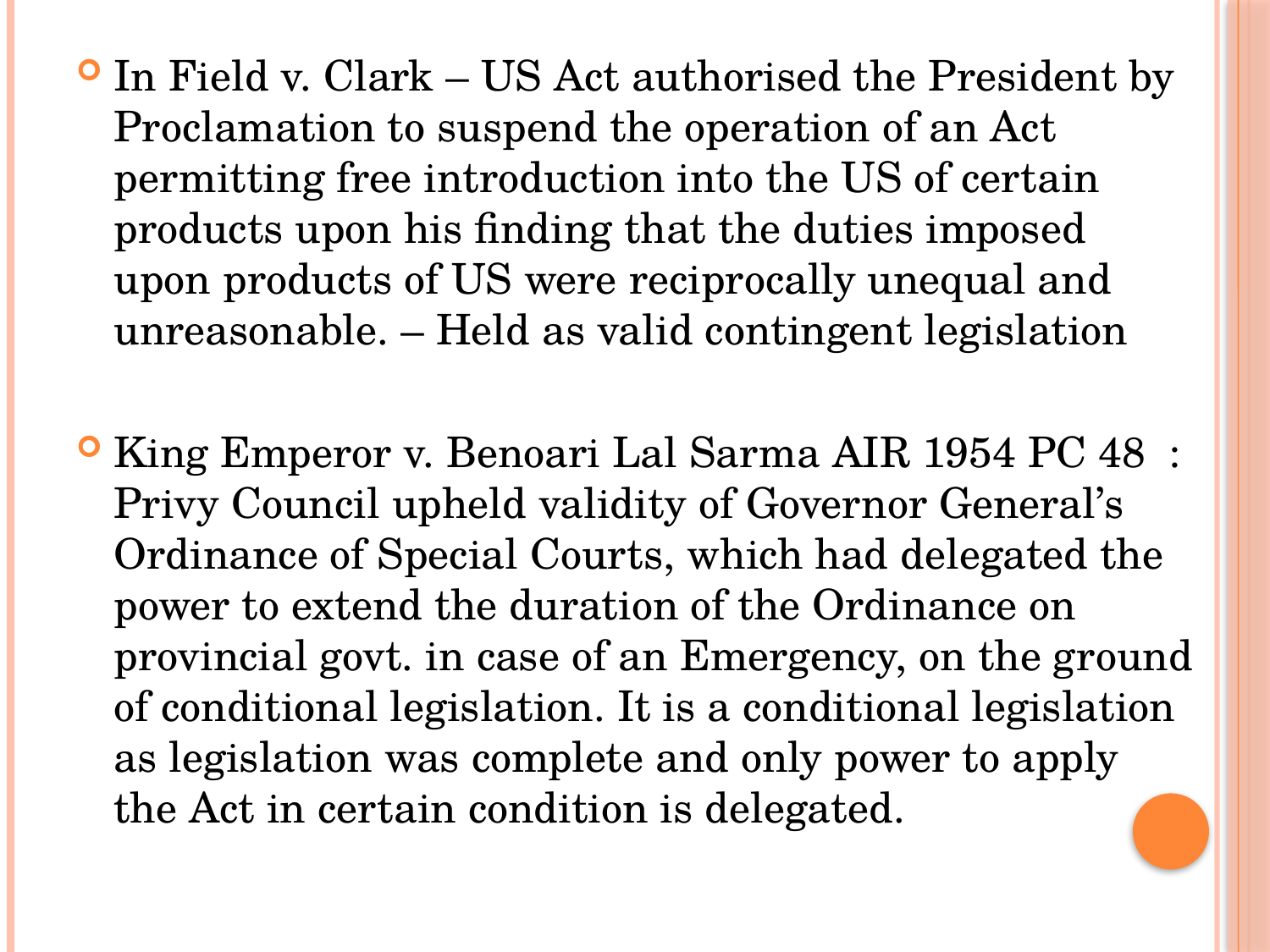

In Field v. Clark – US Act authorised the President by Proclamation to suspend the operation of an Act permitting free introduction into the US of certain products upon his finding that the duties imposed upon products of US were reciprocally unequal and unreasonable. – Held as valid contingent legislation

King Emperor v. Benoari Lal Sarma AIR 1954 PC 48  : Privy Council upheld validity of Governor General’s Ordinance of Special Courts, which had delegated the power to extend the duration of the Ordinance on provincial govt. in case of an Emergency, on the ground of conditional legislation. It is a conditional legislation as legislation was complete and only power to apply the Act in certain condition is delegated.